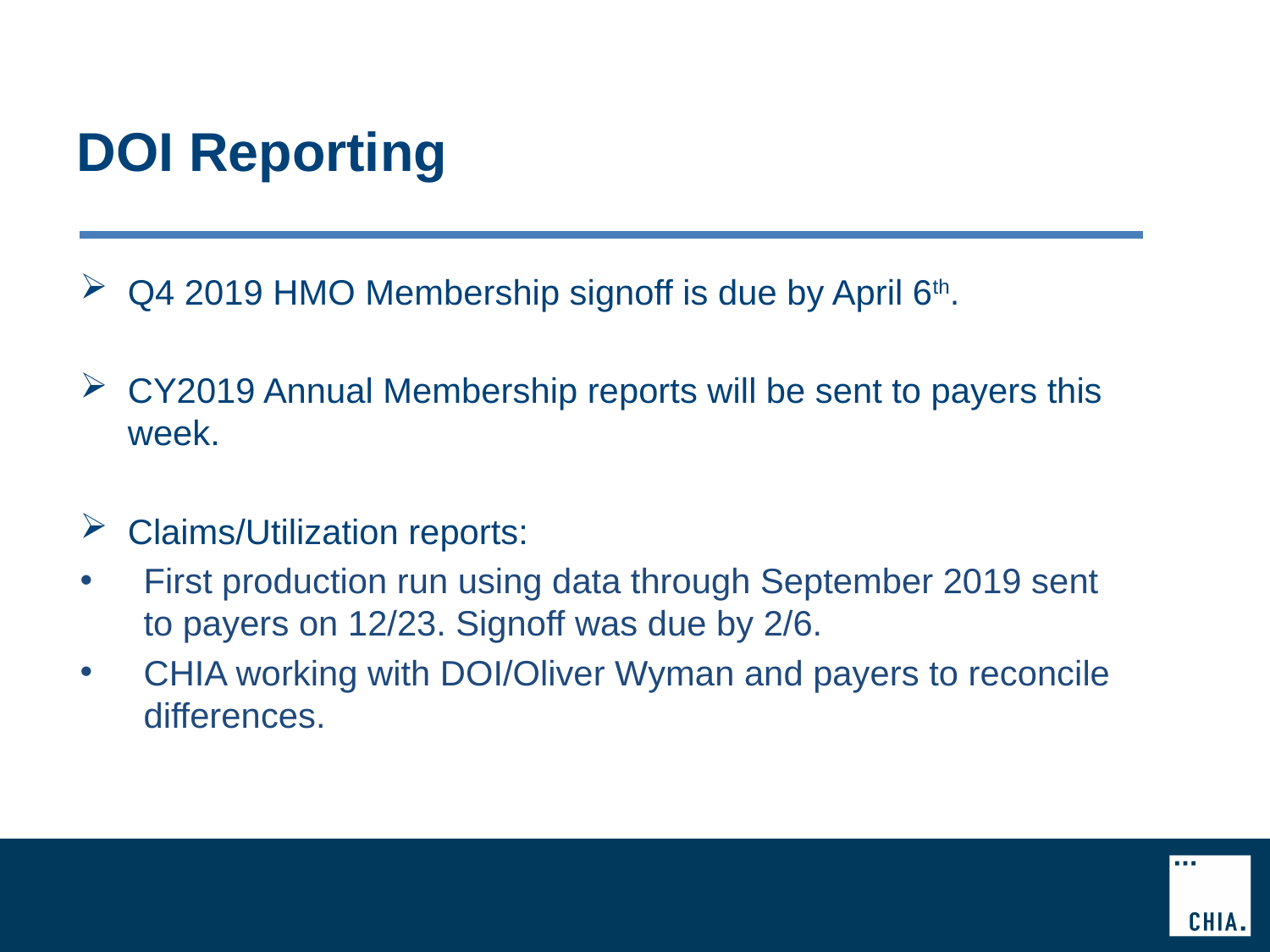

# DOI Reporting
Q4 2019 HMO Membership signoff is due by April 6th.

CY2019 Annual Membership reports will be sent to payers this week.

Claims/Utilization reports:
First production run using data through September 2019 sent to payers on 12/23. Signoff was due by 2/6.
CHIA working with DOI/Oliver Wyman and payers to reconcile differences.